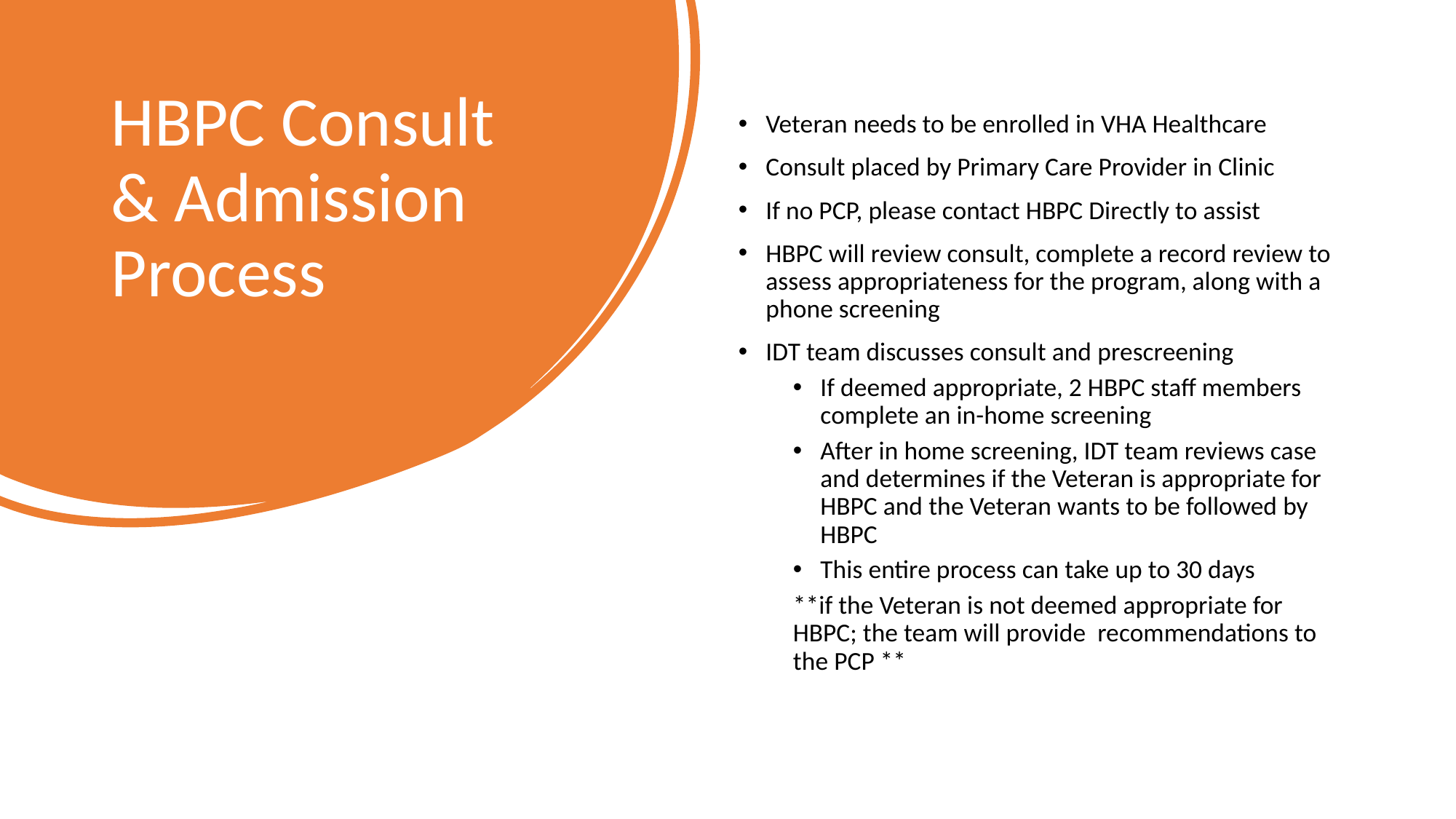

# HBPC Consult & Admission Process
Veteran needs to be enrolled in VHA Healthcare
Consult placed by Primary Care Provider in Clinic
If no PCP, please contact HBPC Directly to assist
HBPC will review consult, complete a record review to assess appropriateness for the program, along with a phone screening
IDT team discusses consult and prescreening
If deemed appropriate, 2 HBPC staff members complete an in-home screening
After in home screening, IDT team reviews case and determines if the Veteran is appropriate for HBPC and the Veteran wants to be followed by HBPC
This entire process can take up to 30 days
**if the Veteran is not deemed appropriate for HBPC; the team will provide  recommendations to the PCP **